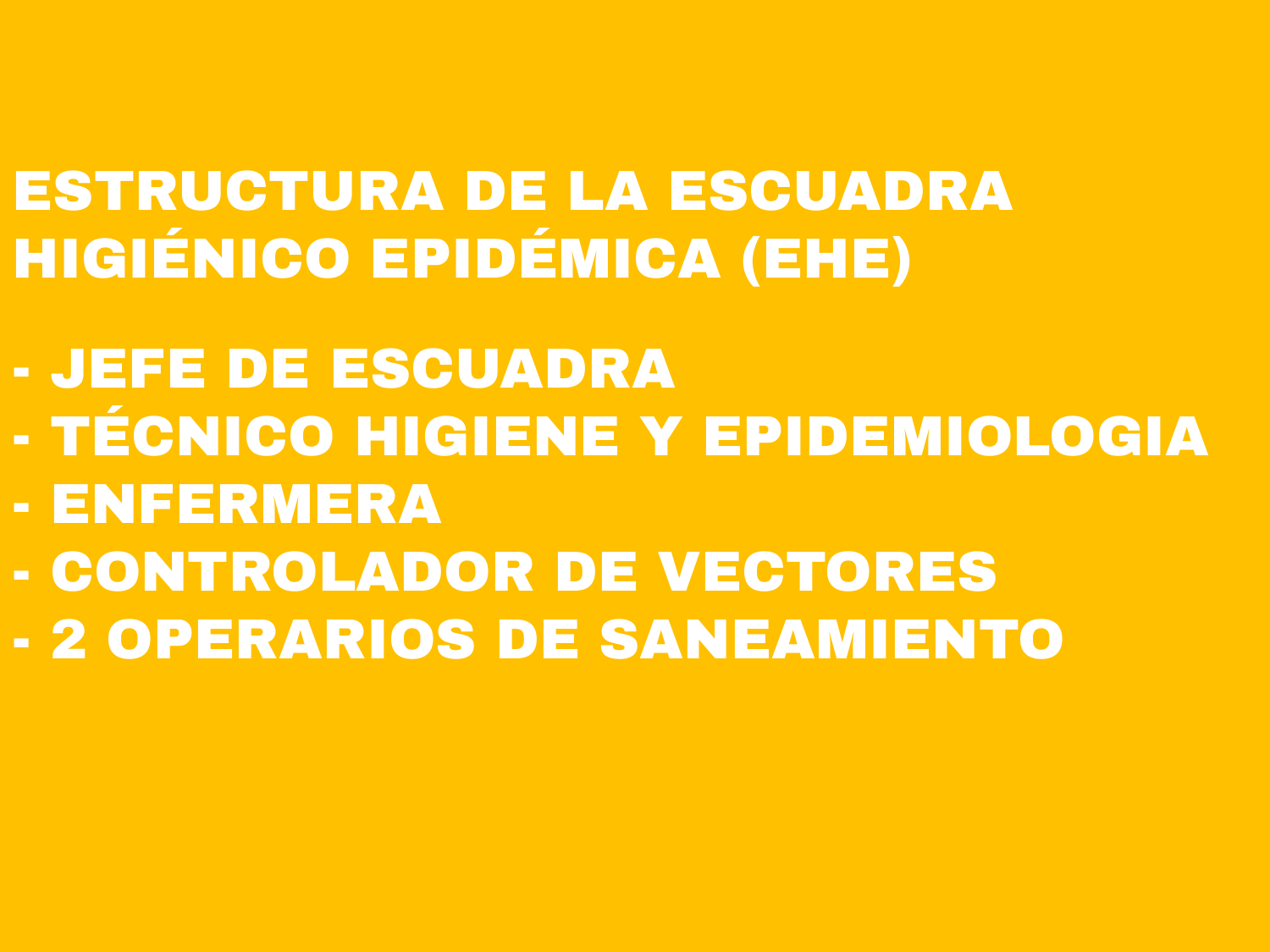

ESTRUCTURA DE LA ESCUADRA HIGIÉNICO EPIDÉMICA (EHE)

- JEFE DE ESCUADRA
- TÉCNICO HIGIENE Y EPIDEMIOLOGIA
- ENFERMERA
- CONTROLADOR DE VECTORES
- 2 OPERARIOS DE SANEAMIENTO